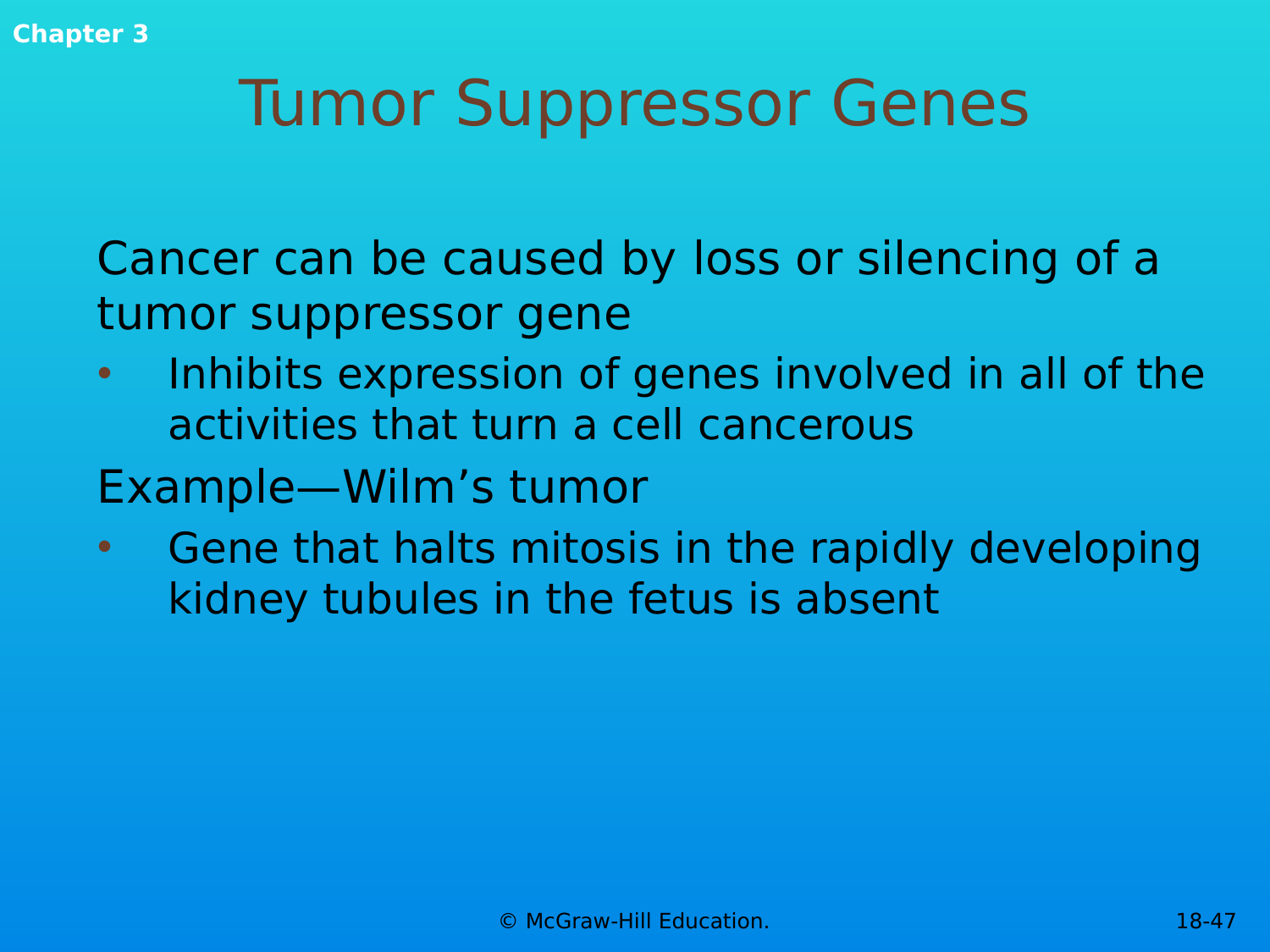

# Tumor Suppressor Genes
Cancer can be caused by loss or silencing of a tumor suppressor gene
Inhibits expression of genes involved in all of the activities that turn a cell cancerous
Example—Wilm’s tumor
Gene that halts mitosis in the rapidly developing kidney tubules in the fetus is absent